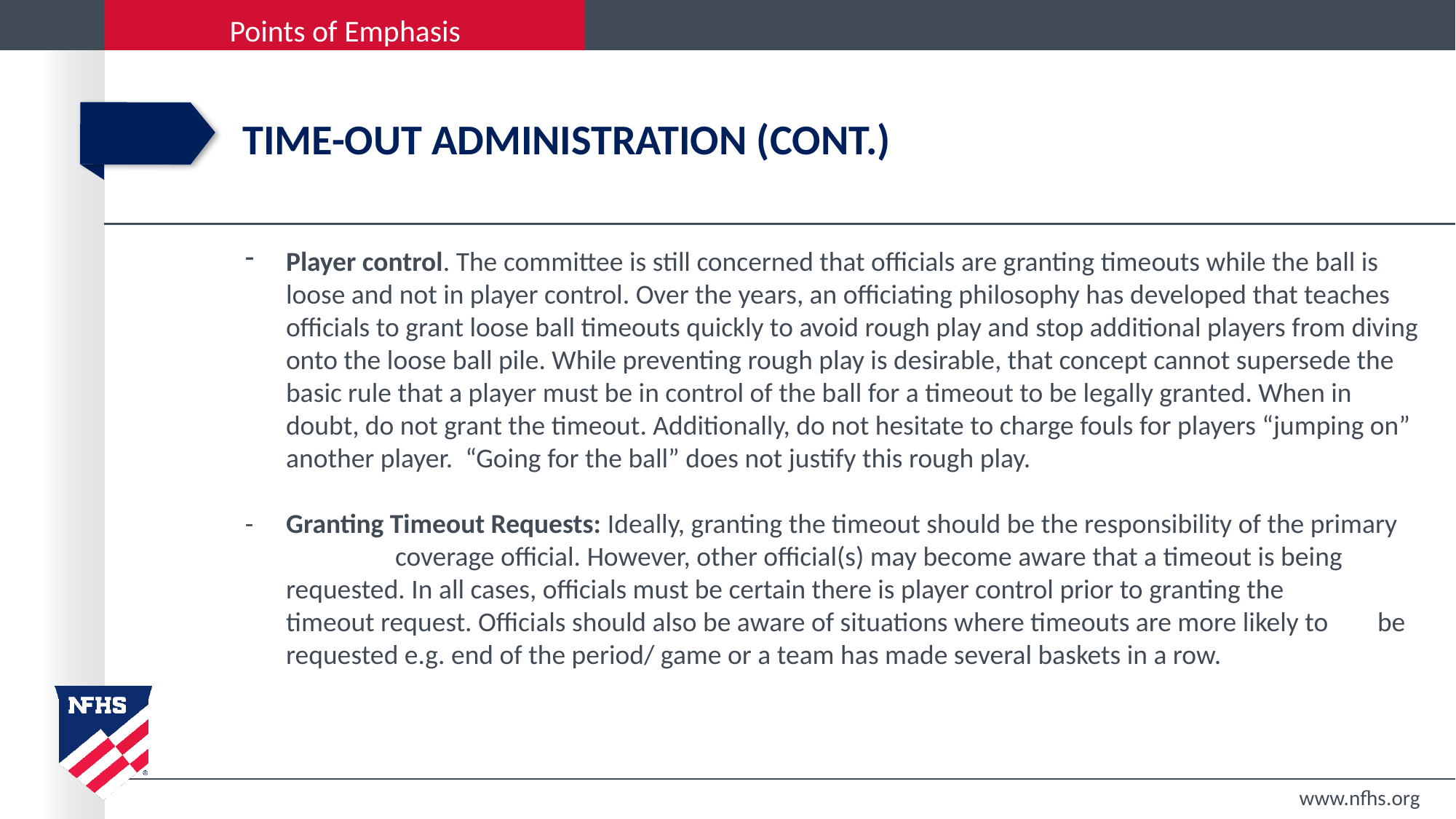

# TIME-OUT ADMINISTRATION (cont.)
Player control. The committee is still concerned that officials are granting timeouts while the ball is loose and not in player control. Over the years, an officiating philosophy has developed that teaches officials to grant loose ball timeouts quickly to avoid rough play and stop additional players from diving onto the loose ball pile. While preventing rough play is desirable, that concept cannot supersede the basic rule that a player must be in control of the ball for a timeout to be legally granted. When in doubt, do not grant the timeout. Additionally, do not hesitate to charge fouls for players “jumping on” another player.  “Going for the ball” does not justify this rough play.

-	Granting Timeout Requests: Ideally, granting the timeout should be the responsibility of the primary 	coverage official. However, other official(s) may become aware that a timeout is being 	requested. In all cases, officials must be certain there is player control prior to granting the 	timeout request. Officials should also be aware of situations where timeouts are more likely to 	be requested e.g. end of the period/ game or a team has made several baskets in a row.

www.nfhs.org